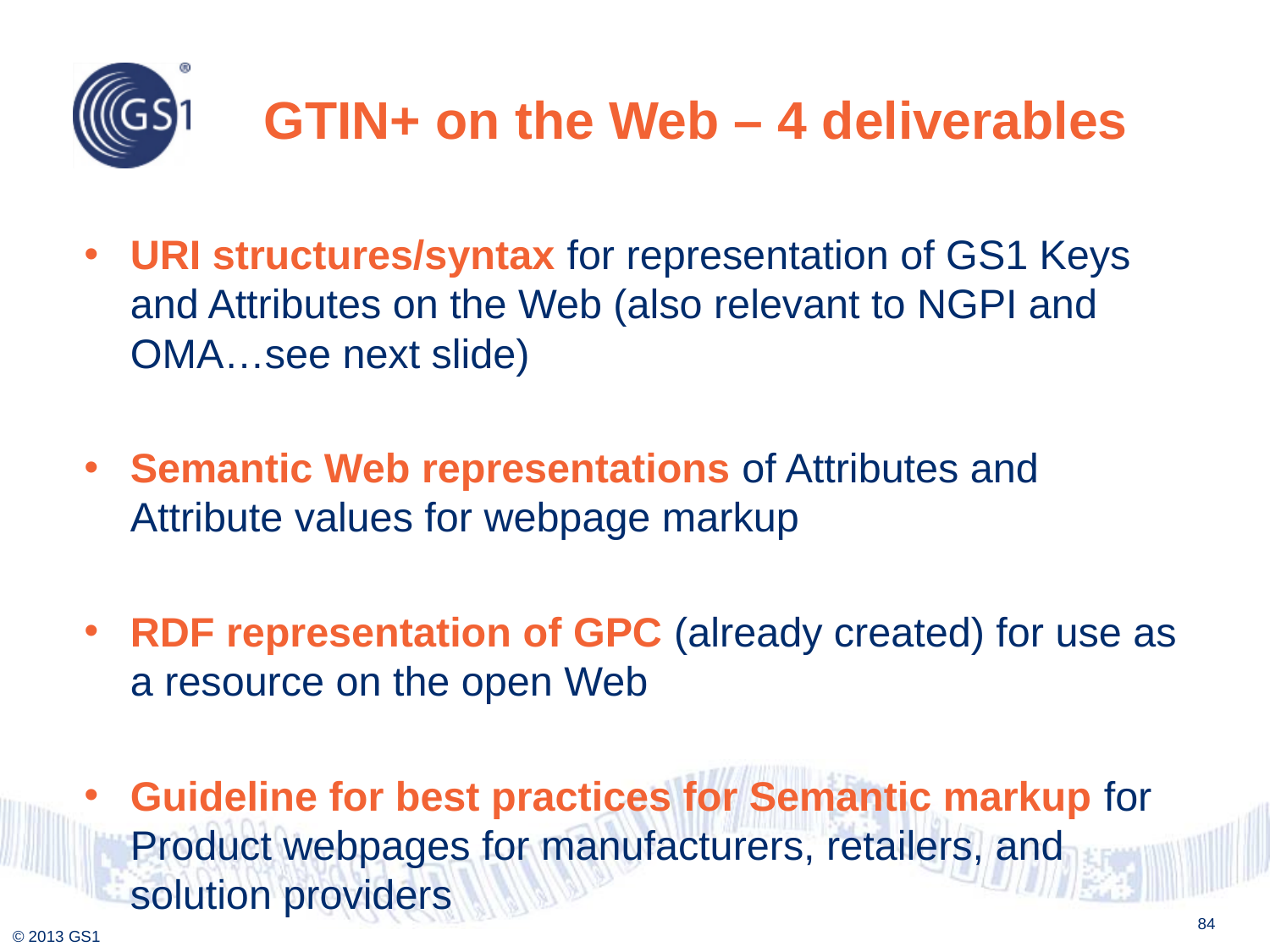

# GTIN+ on the Web – 4 deliverables
URI structures/syntax for representation of GS1 Keys and Attributes on the Web (also relevant to NGPI and OMA…see next slide)

Semantic Web representations of Attributes and Attribute values for webpage markup

RDF representation of GPC (already created) for use as a resource on the open Web

Guideline for best practices for Semantic markup for Product webpages for manufacturers, retailers, and solution providers
84